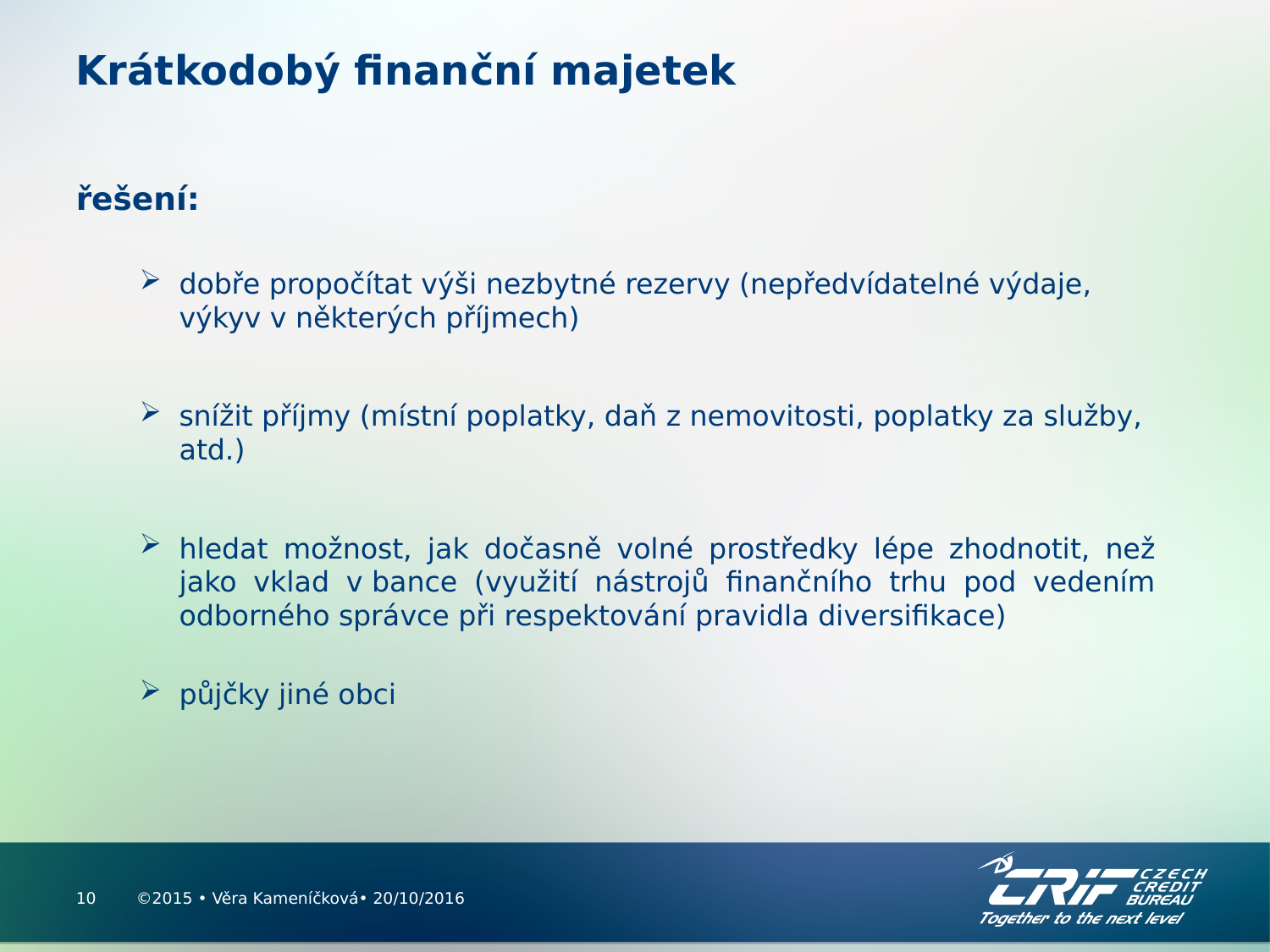

# Krátkodobý finanční majetek
řešení:

dobře propočítat výši nezbytné rezervy (nepředvídatelné výdaje, výkyv v některých příjmech)

snížit příjmy (místní poplatky, daň z nemovitosti, poplatky za služby, atd.)

hledat možnost, jak dočasně volné prostředky lépe zhodnotit, než jako vklad v bance (využití nástrojů finančního trhu pod vedením odborného správce při respektování pravidla diversifikace)

půjčky jiné obci

10
©2015 • Věra Kameníčková• 20/10/2016